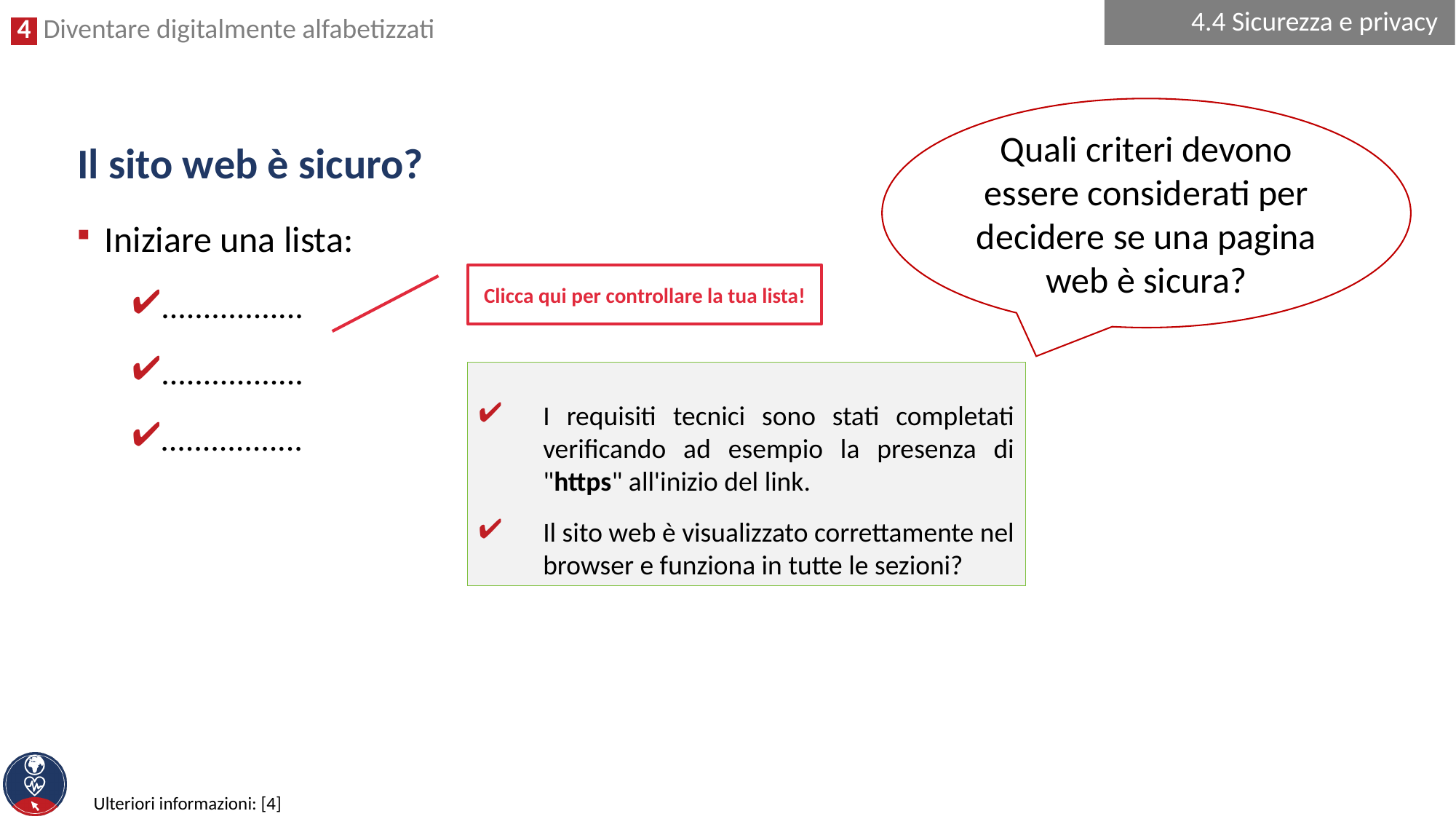

4.4 Sicurezza e privacy
Quali criteri devono essere considerati per decidere se una pagina web è sicura?
# Il sito web è sicuro?
Iniziare una lista:
.................
.................
.................

Clicca qui per controllare la tua lista!

I requisiti tecnici sono stati completati verificando ad esempio la presenza di "https" all'inizio del link.
Il sito web è visualizzato correttamente nel browser e funziona in tutte le sezioni?
Ulteriori informazioni: [4]